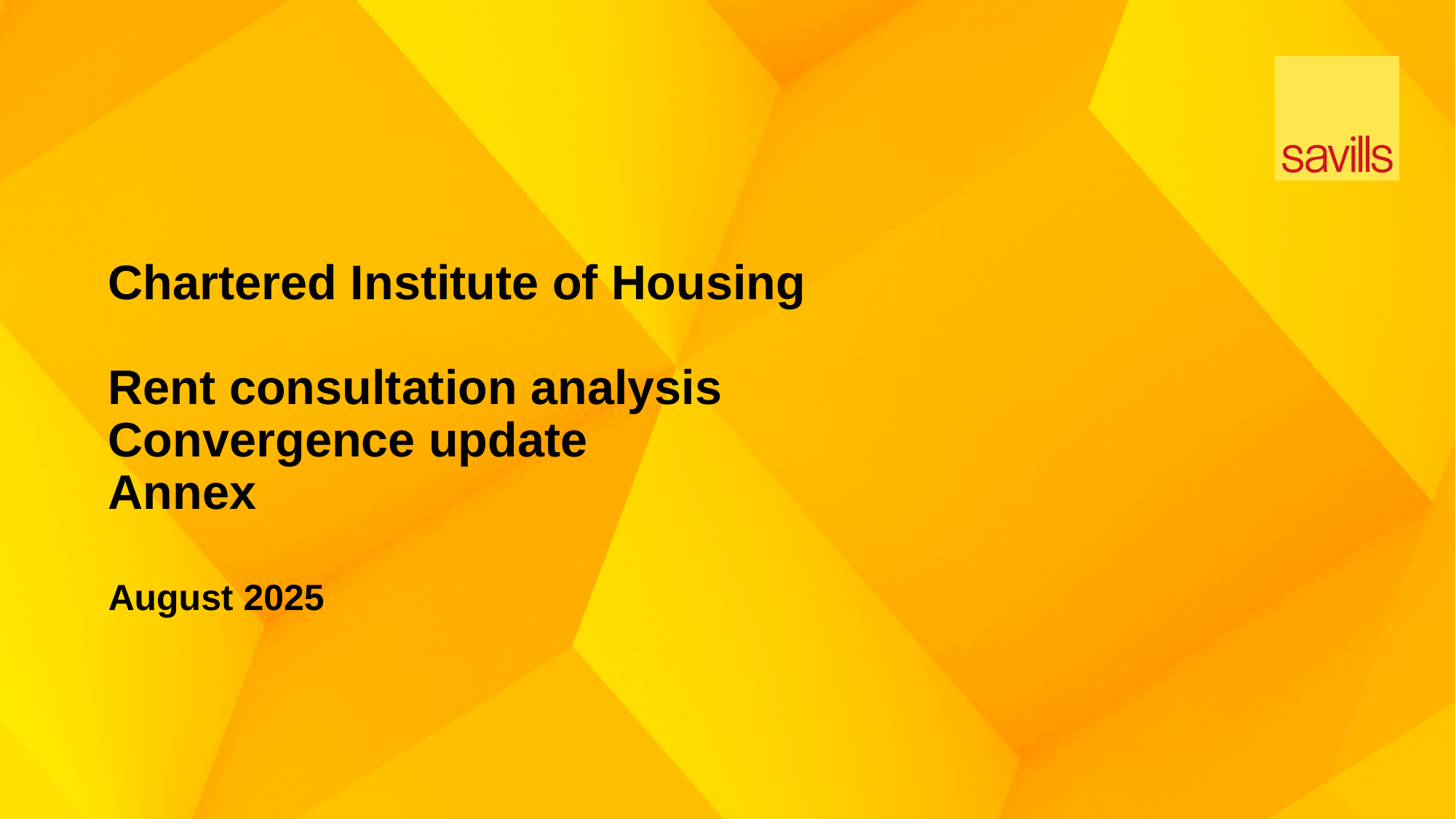

# Chartered Institute of Housing Rent consultation analysis Convergence update Annex August 2025